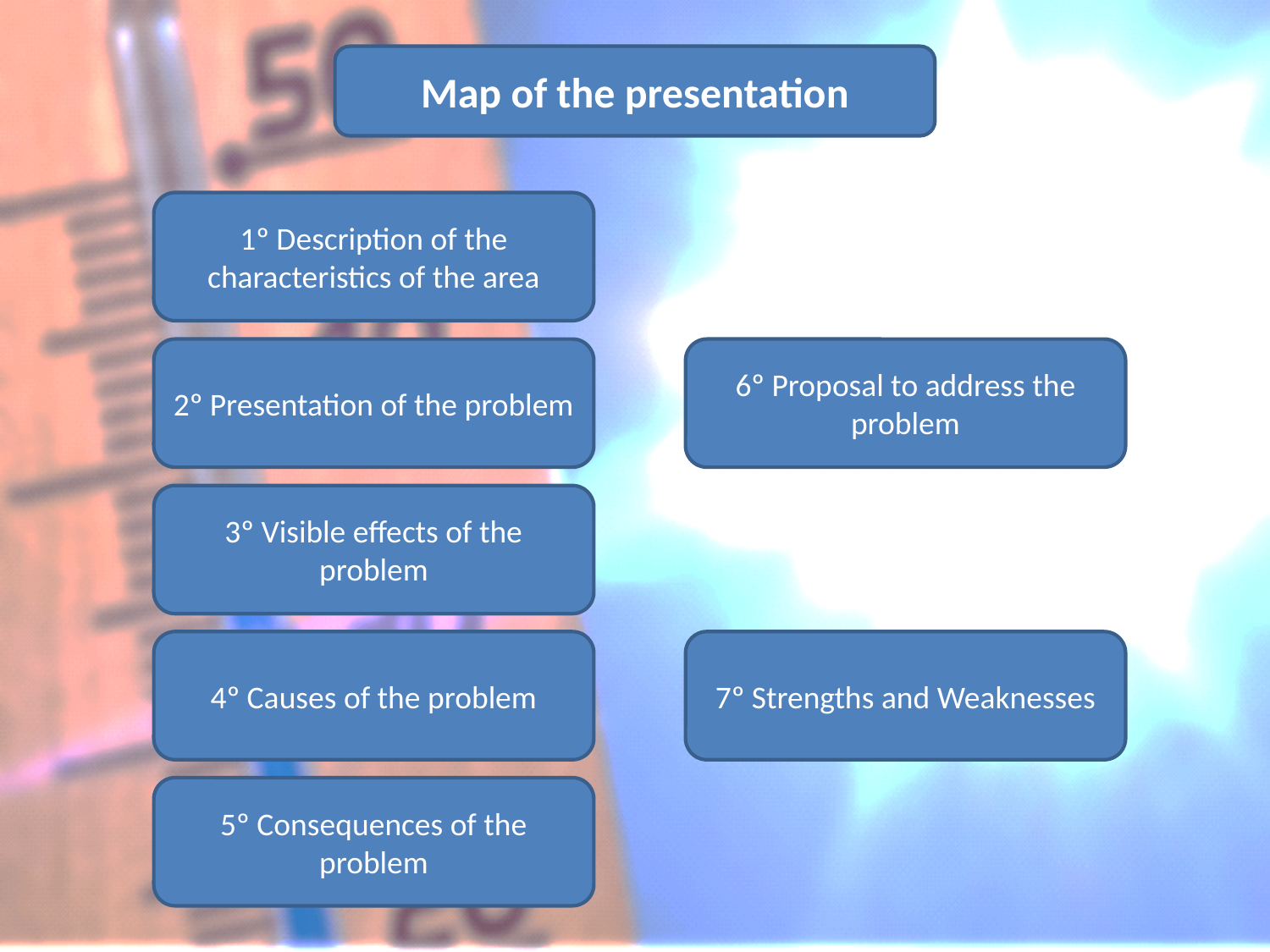

Map of the presentation
1º Description of the characteristics of the area
2º Presentation of the problem
6º Proposal to address the problem
3º Visible effects of the problem
4º Causes of the problem
7º Strengths and Weaknesses
5º Consequences of the problem